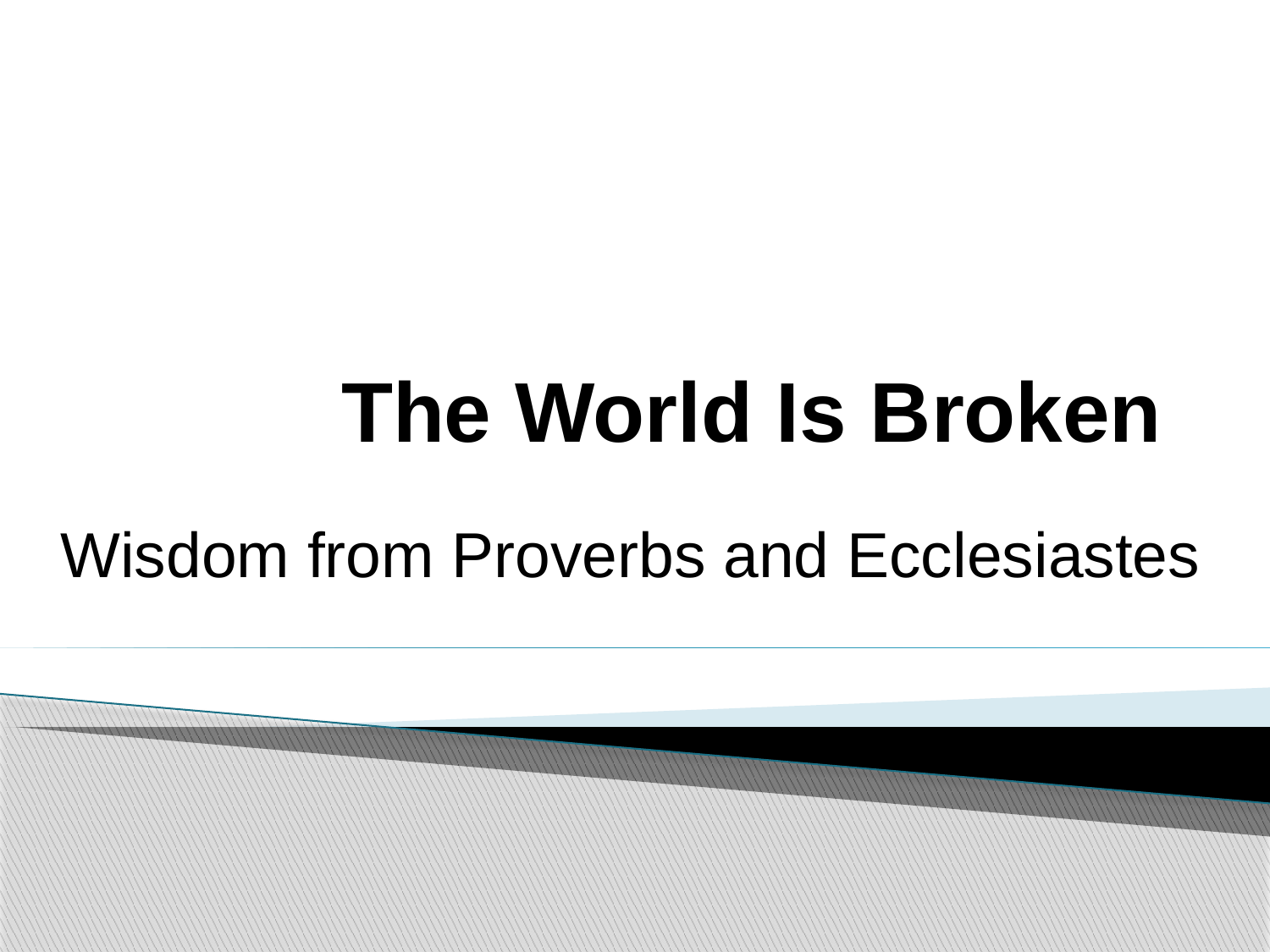

# The World Is Broken
Wisdom from Proverbs and Ecclesiastes